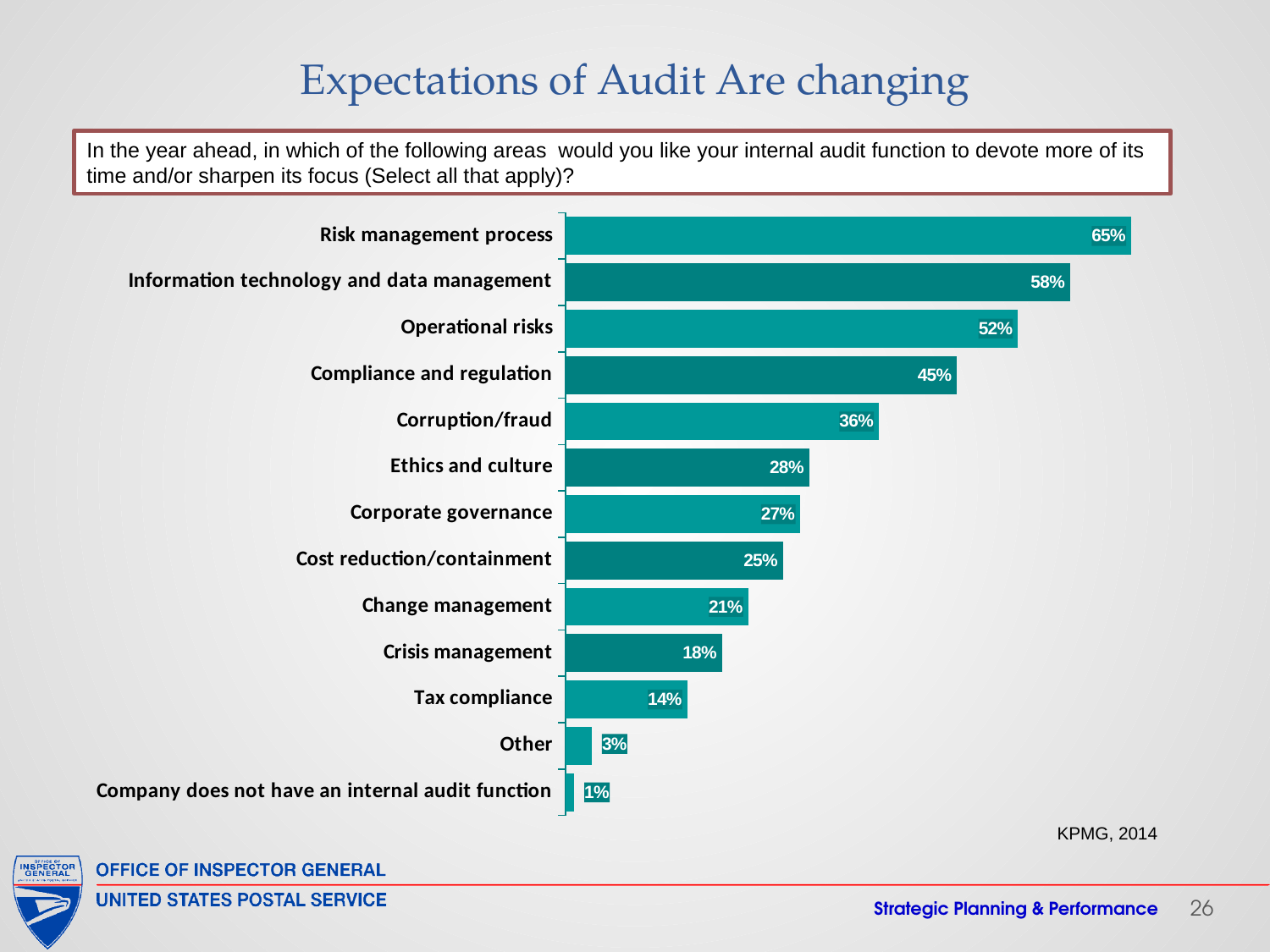

# Expectations of Audit Are changing
In the year ahead, in which of the following areas  would you like your internal audit function to devote more of its time and/or sharpen its focus (Select all that apply)?

### Chart

| Category |  |
|---|---|
| Company does not have an internal audit function | 0.01 |
| Other | 0.03 |
| Tax compliance | 0.14 |
| Crisis management | 0.18 |
| Change management | 0.21 |
| Cost reduction/containment | 0.25 |
| Corporate governance | 0.27 |
| Ethics and culture | 0.28 |
| Corruption/fraud | 0.36 |
| Compliance and regulation | 0.45 |
| Operational risks | 0.52 |
| Information technology and data management | 0.58 |
| Risk management process | 0.65 |
KPMG, 2014
Strategic Planning & Performance
26